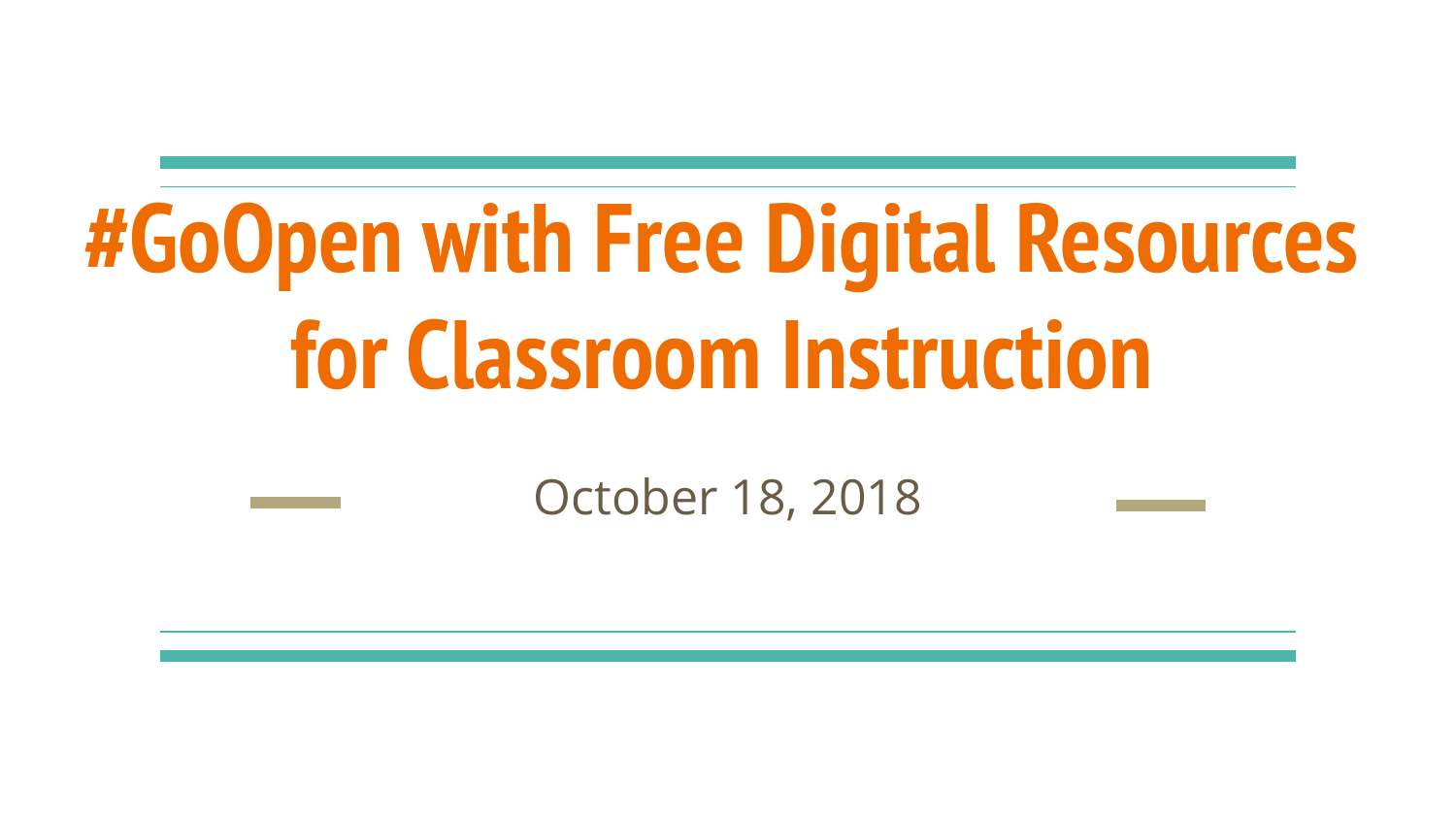

# #GoOpen with Free Digital Resources for Classroom Instruction
October 18, 2018